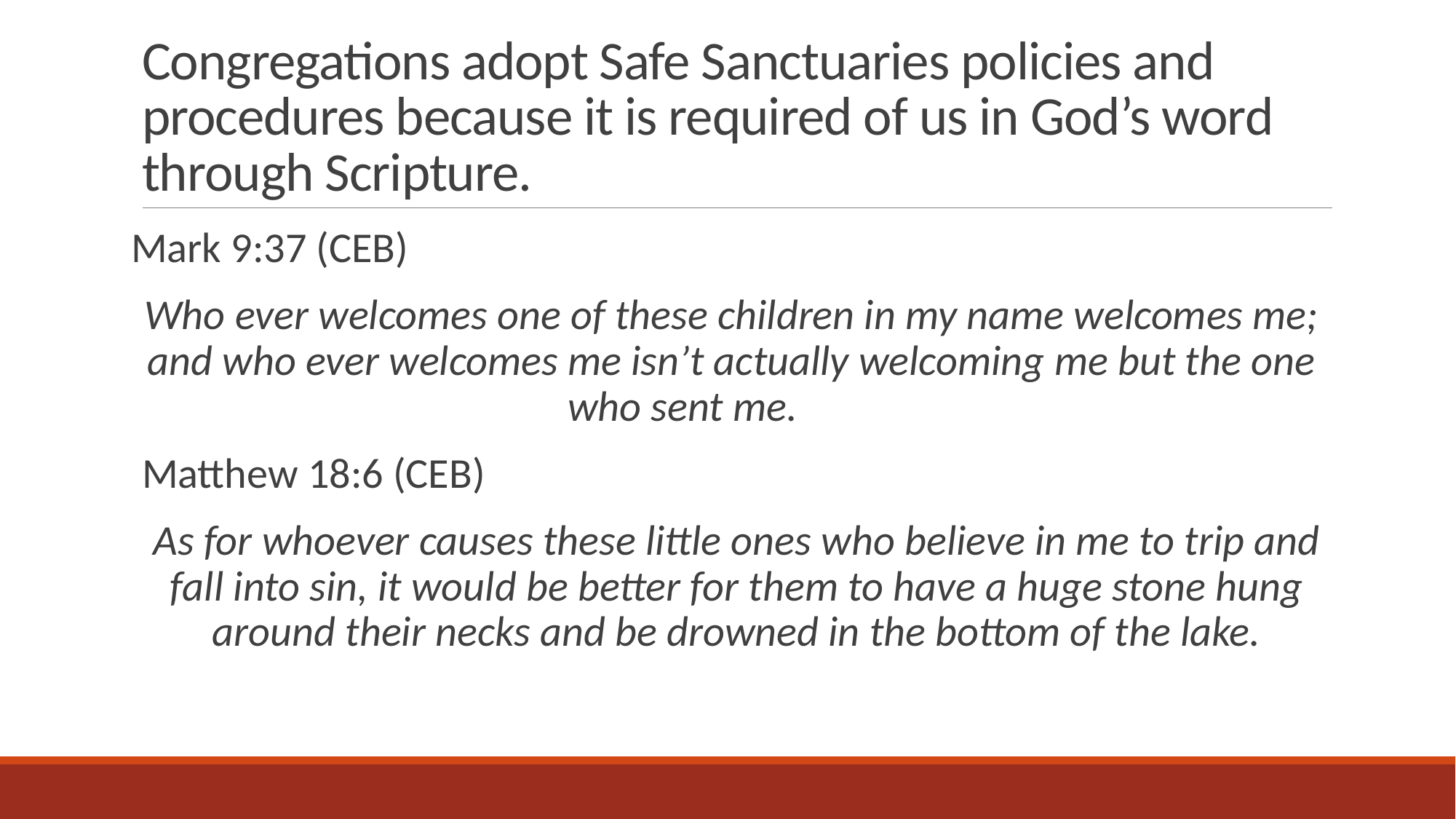

# Congregations adopt Safe Sanctuaries policies and procedures because it is required of us in God’s word through Scripture.
Mark 9:37 (CEB)
Who ever welcomes one of these children in my name welcomes me; and who ever welcomes me isn’t actually welcoming me but the one who sent me.
Matthew 18:6 (CEB)
As for whoever causes these little ones who believe in me to trip and fall into sin, it would be better for them to have a huge stone hung around their necks and be drowned in the bottom of the lake.